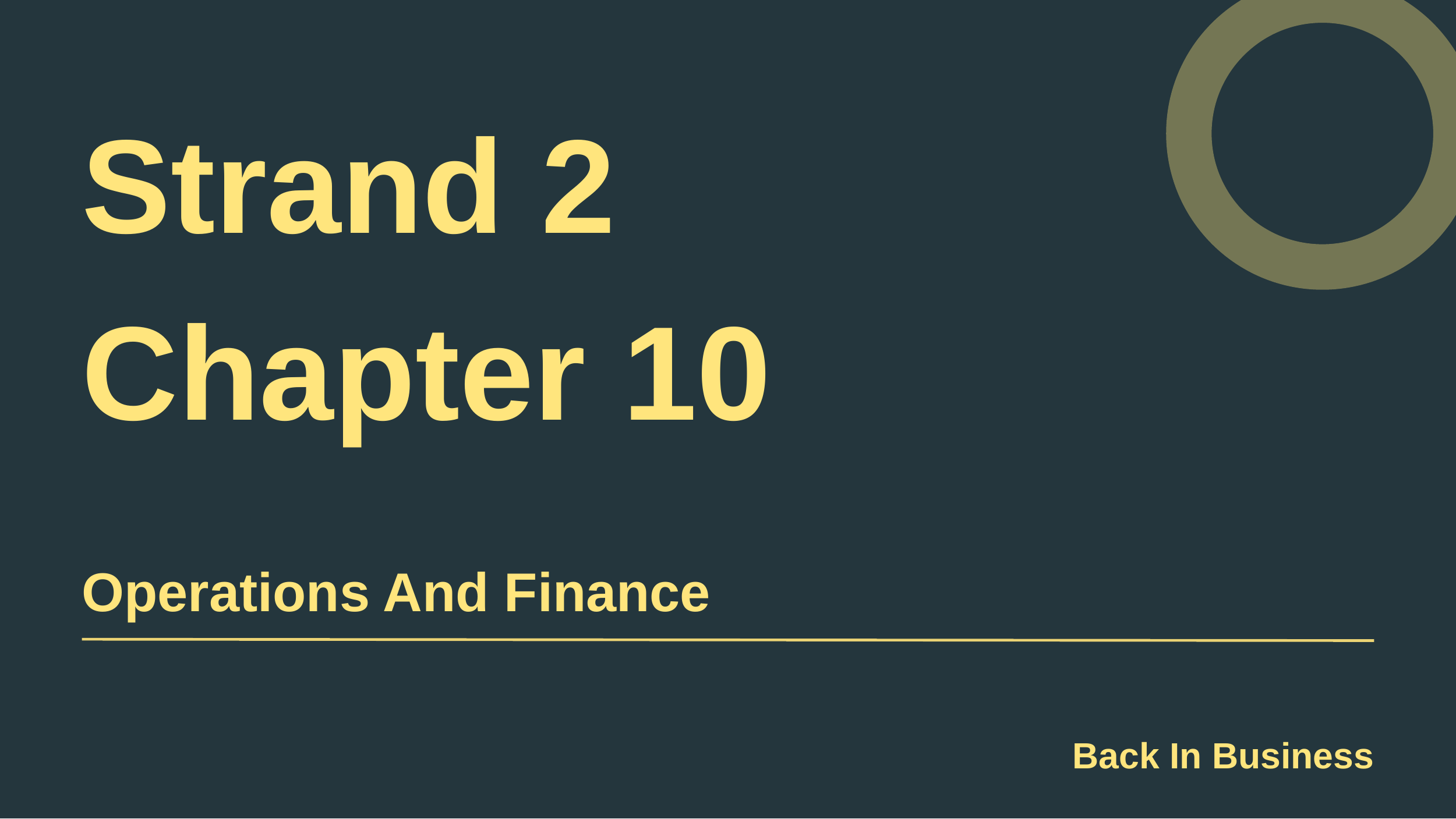

Strand 2
Chapter 10
Operations And Finance

Back In Business